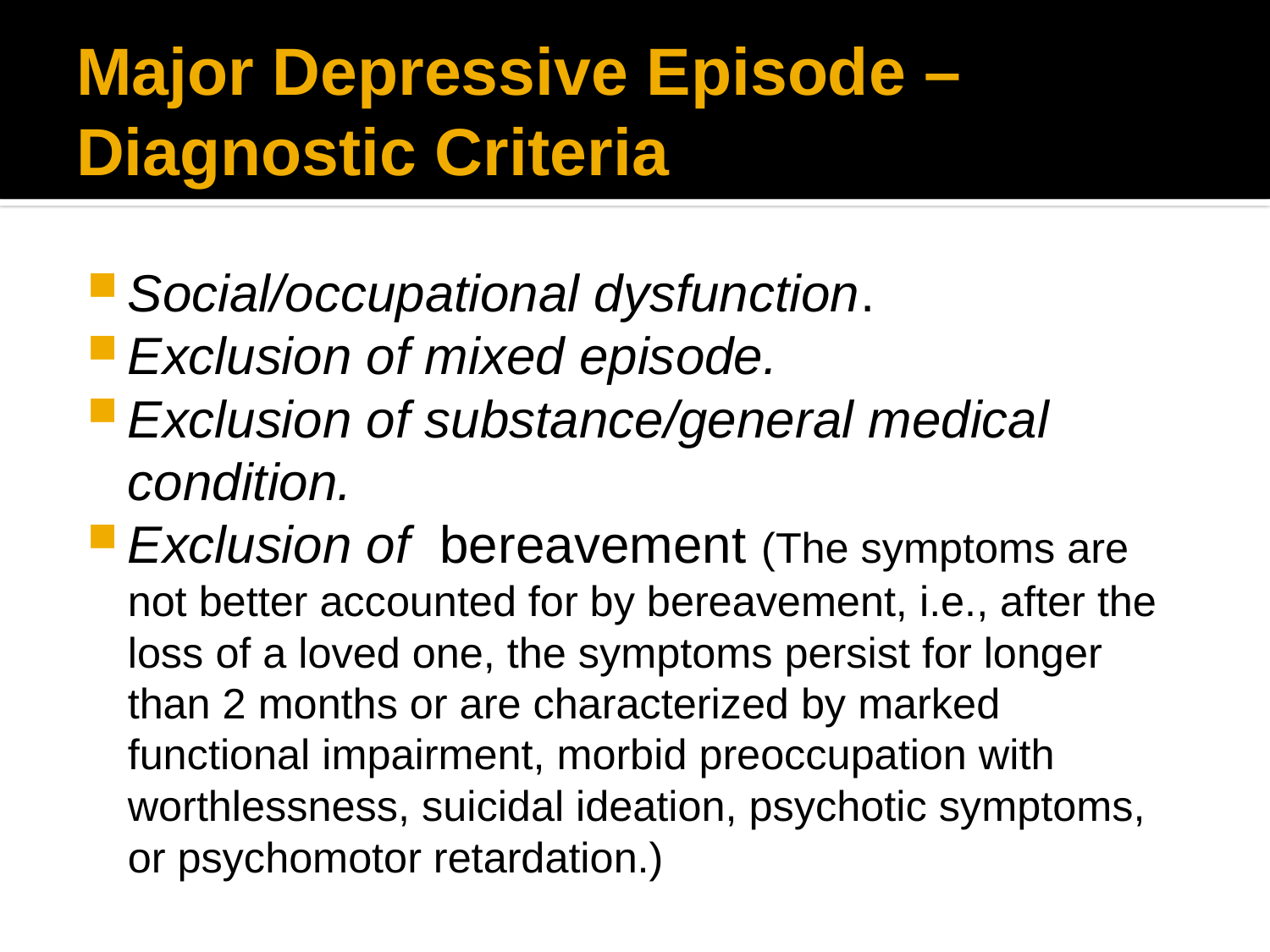

# Major Depressive Episode – Diagnostic Criteria
Social/occupational dysfunction.
Exclusion of mixed episode.
Exclusion of substance/general medical condition.
Exclusion of  bereavement (The symptoms are not better accounted for by bereavement, i.e., after the loss of a loved one, the symptoms persist for longer than 2 months or are characterized by marked functional impairment, morbid preoccupation with worthlessness, suicidal ideation, psychotic symptoms, or psychomotor retardation.)